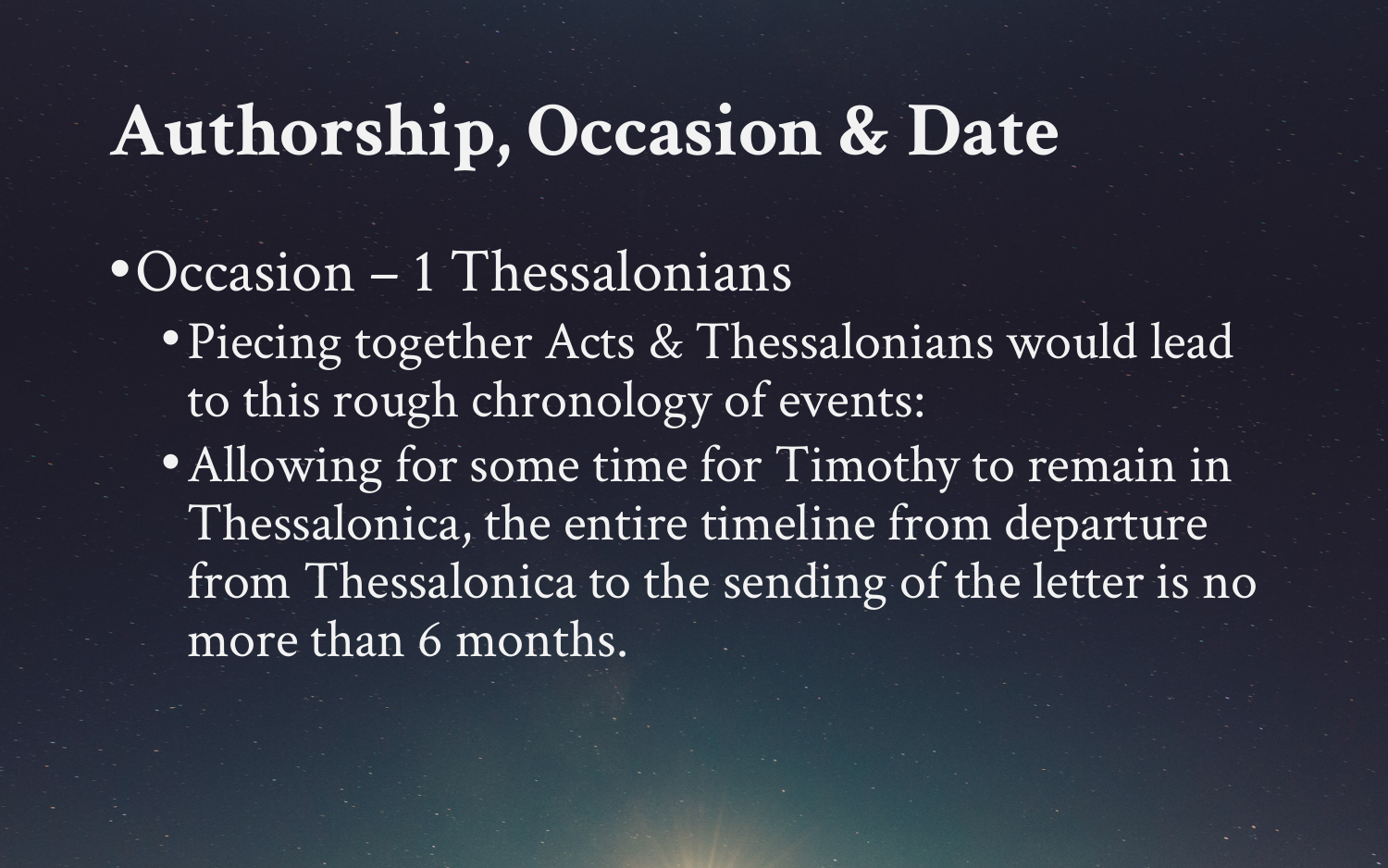

# Authorship, Occasion & Date
Occasion – 1 Thessalonians
Piecing together Acts & Thessalonians would lead to this rough chronology of events:
Allowing for some time for Timothy to remain in Thessalonica, the entire timeline from departure from Thessalonica to the sending of the letter is no more than 6 months.